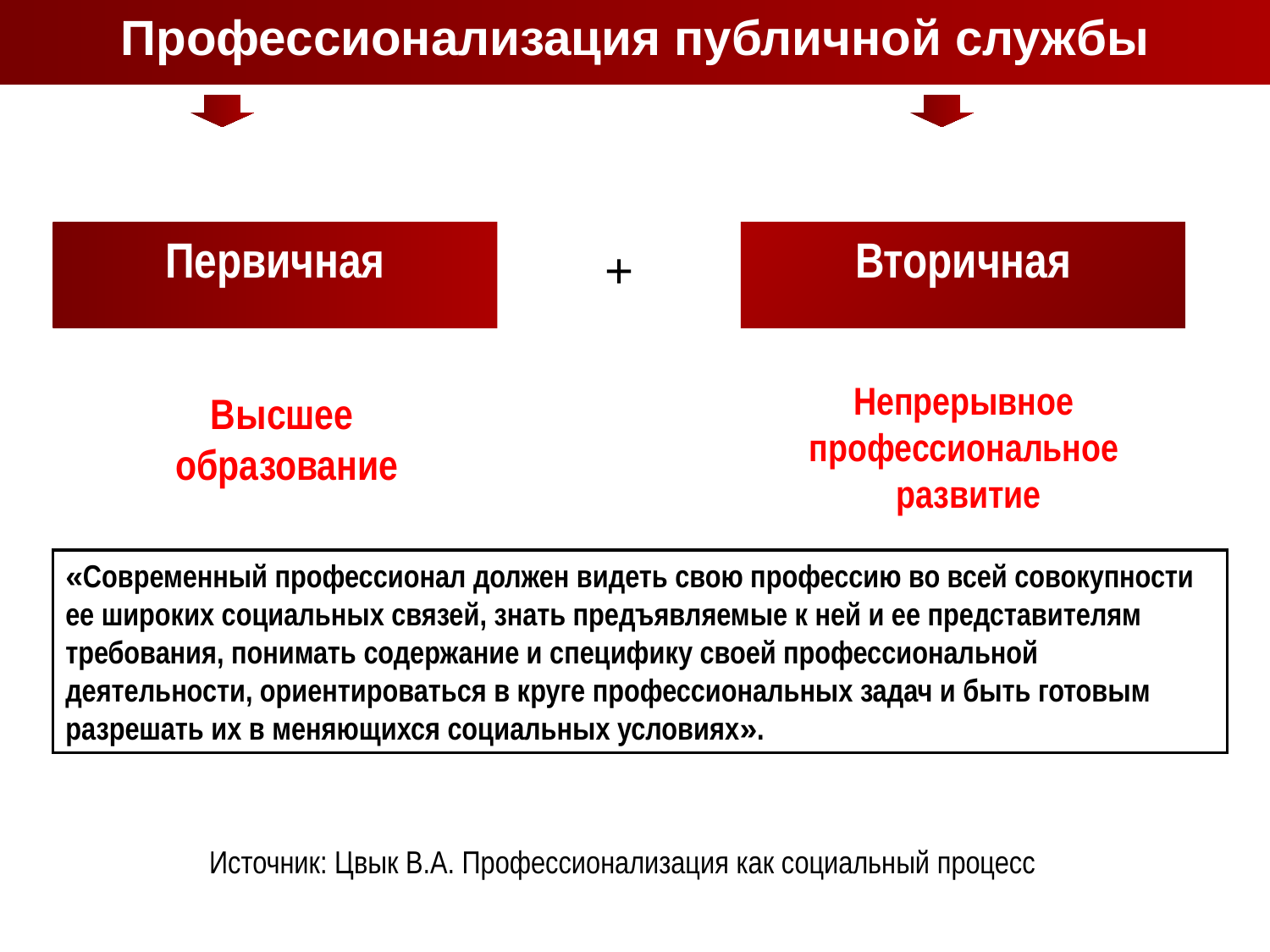

Профессионализация публичной службы

Первичная
Вторичная
+
Непрерывное
профессиональное
развитие
Высшее
образование
«Современный профессионал должен видеть свою профессию во всей совокупности ее широких социальных связей, знать предъявляемые к ней и ее представителям требования, понимать содержание и специфику своей профессиональной деятельности, ориентироваться в круге профессиональных задач и быть готовым разрешать их в меняющихся социальных условиях».
 Источник: Цвык В.А. Профессионализация как социальный процесс